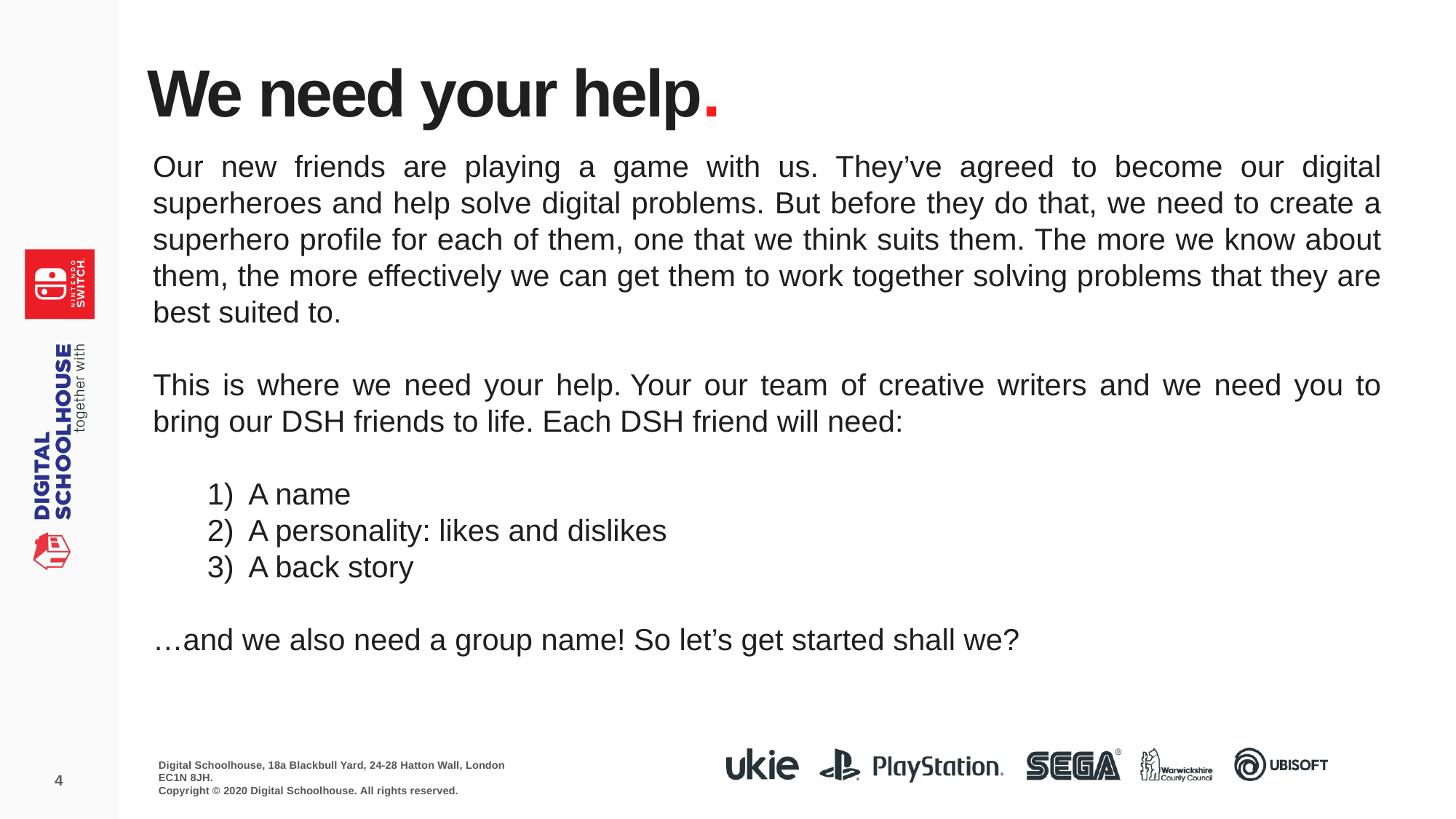

We need your help.
Our new friends are playing a game with us. They’ve agreed to become our digital superheroes and help solve digital problems. But before they do that, we need to create a superhero profile for each of them, one that we think suits them. The more we know about them, the more effectively we can get them to work together solving problems that they are best suited to.

This is where we need your help. Your our team of creative writers and we need you to bring our DSH friends to life. Each DSH friend will need:

A name
A personality: likes and dislikes
A back story

…and we also need a group name! So let’s get started shall we?
4